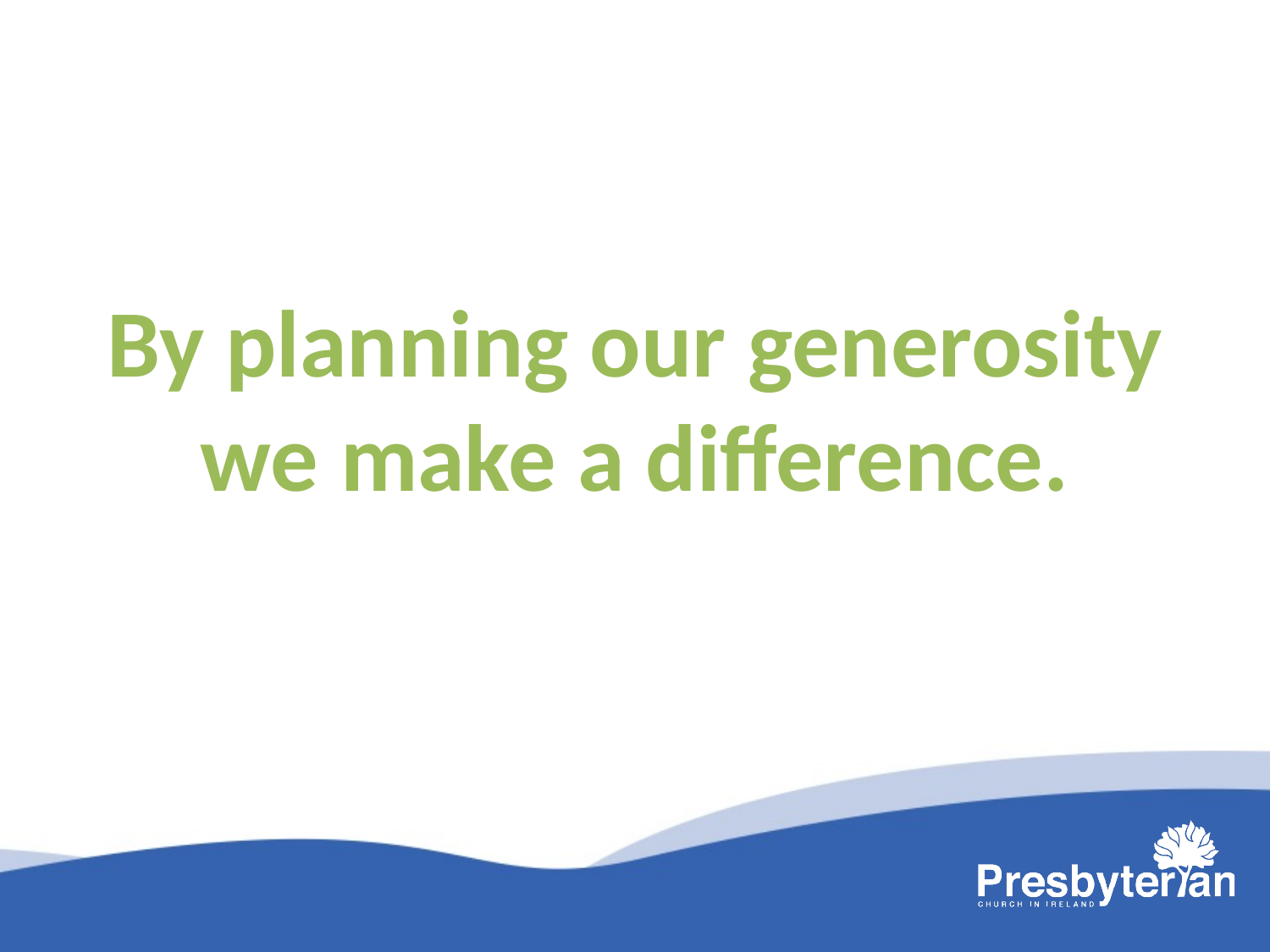

By planning our generosity
we make a difference.